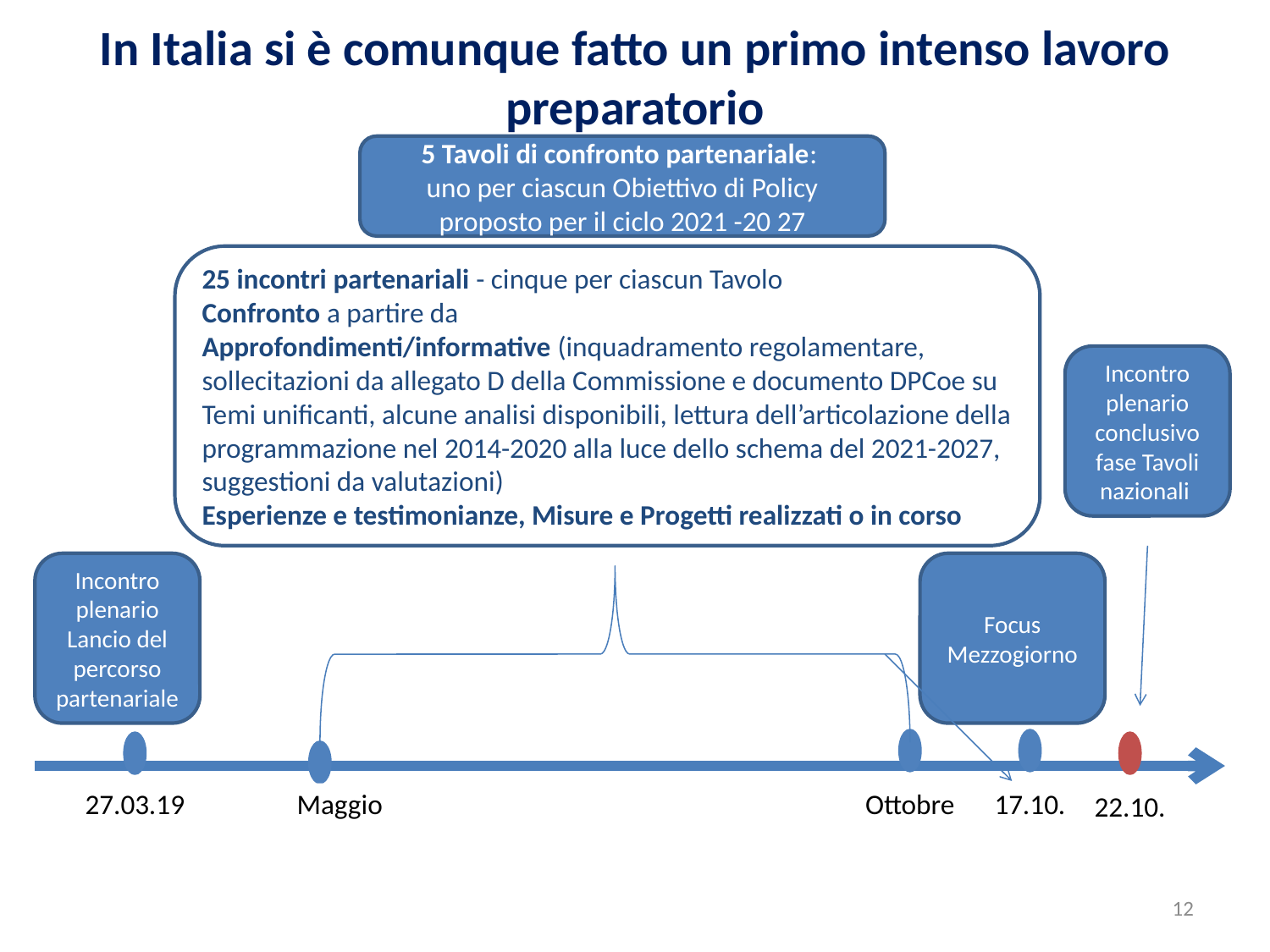

# In Italia si è comunque fatto un primo intenso lavoro preparatorio
5 Tavoli di confronto partenariale:
uno per ciascun Obiettivo di Policy proposto per il ciclo 2021 -20 27
25 incontri partenariali - cinque per ciascun Tavolo
Confronto a partire da
Approfondimenti/informative (inquadramento regolamentare, sollecitazioni da allegato D della Commissione e documento DPCoe su Temi unificanti, alcune analisi disponibili, lettura dell’articolazione della programmazione nel 2014-2020 alla luce dello schema del 2021-2027, suggestioni da valutazioni)
Esperienze e testimonianze, Misure e Progetti realizzati o in corso
Incontro plenario conclusivo fase Tavoli nazionali

Incontro plenario
Lancio del percorso partenariale
Focus Mezzogiorno

27.03.19
Maggio
Ottobre
17.10.
22.10.
12